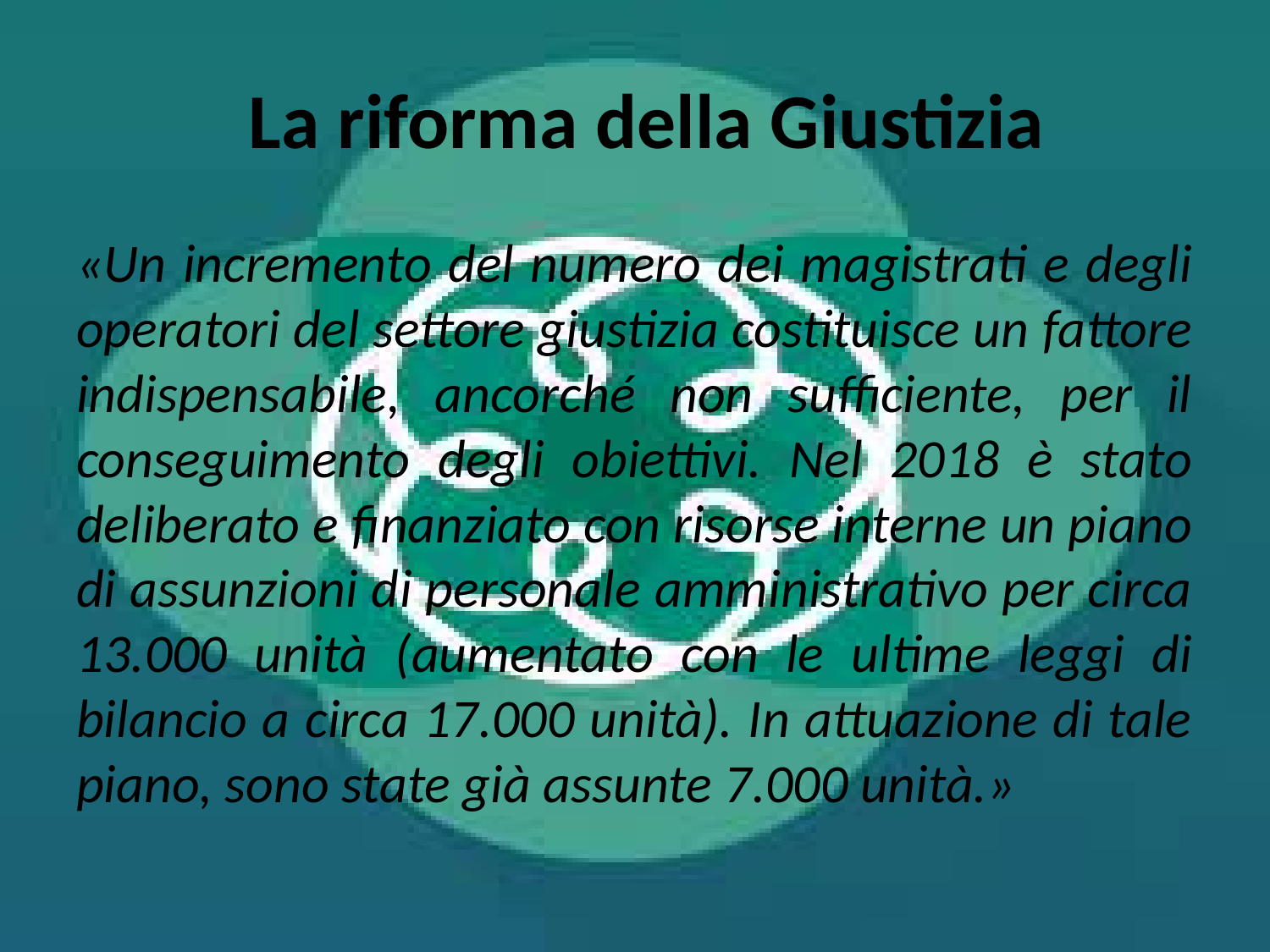

# La riforma della Giustizia
«Un incremento del numero dei magistrati e degli operatori del settore giustizia costituisce un fattore indispensabile, ancorché non sufficiente, per il conseguimento degli obiettivi. Nel 2018 è stato deliberato e finanziato con risorse interne un piano di assunzioni di personale amministrativo per circa 13.000 unità (aumentato con le ultime leggi di bilancio a circa 17.000 unità). In attuazione di tale piano, sono state già assunte 7.000 unità.»